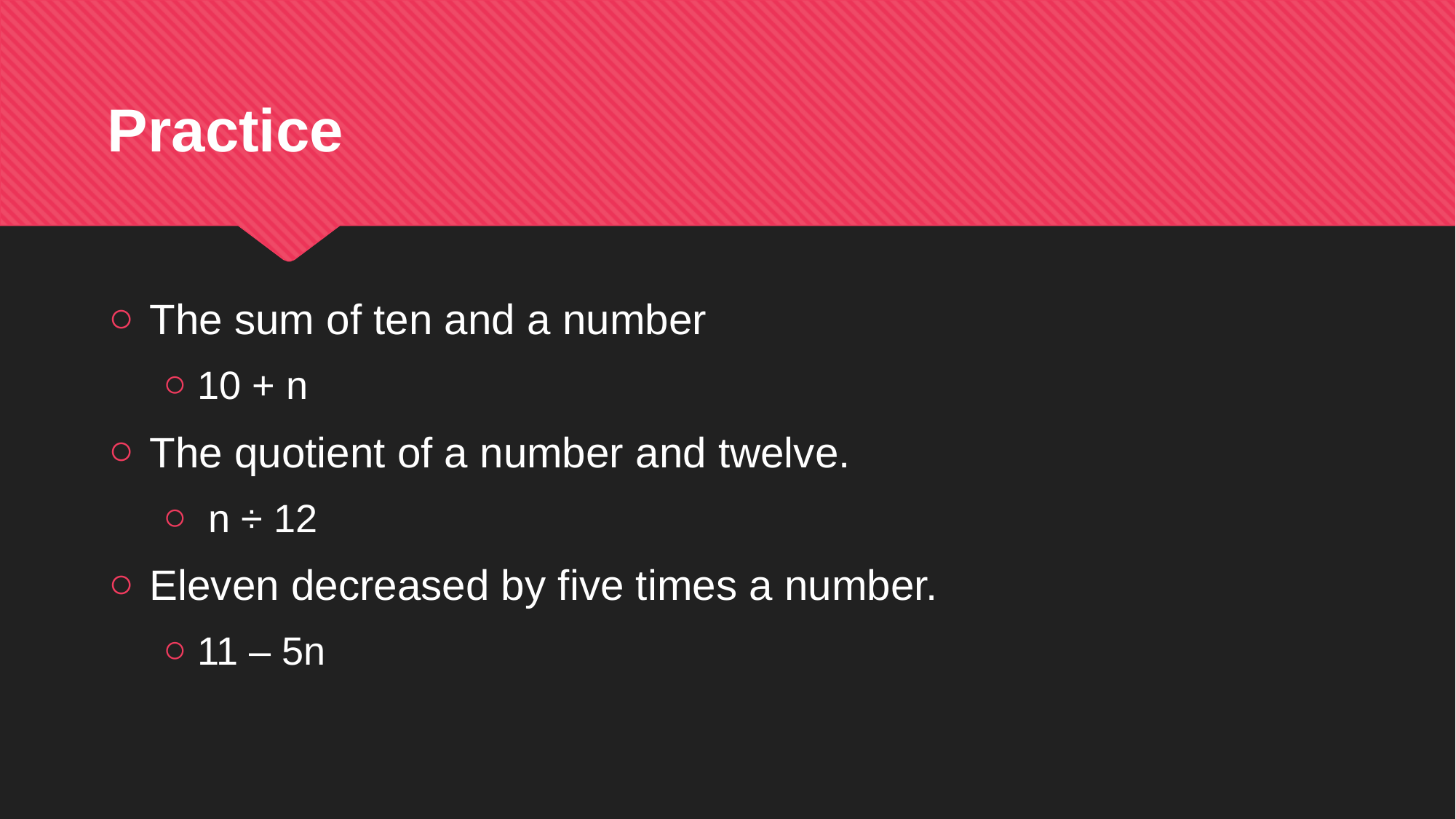

# Practice
The sum of ten and a number
10 + n
The quotient of a number and twelve.
 n ÷ 12
Eleven decreased by five times a number.
11 – 5n